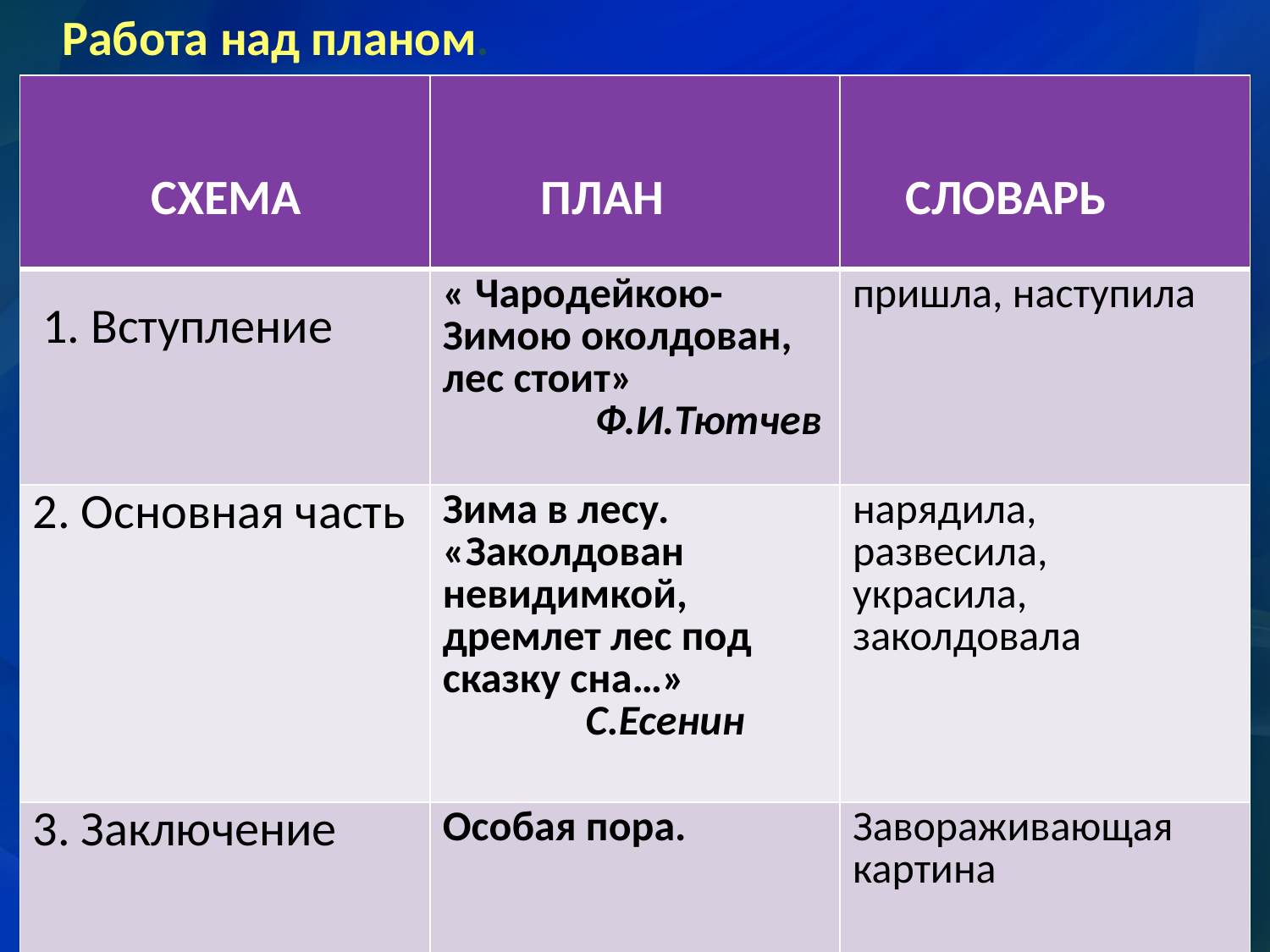

Работа над планом.
|  |  |  |
| --- | --- | --- |
|  | « Чародейкою-Зимою околдован, лес стоит» Ф.И.Тютчев | пришла, наступила |
| 2. Основная часть | Зима в лесу. «Заколдован невидимкой, дремлет лес под сказку сна…» С.Есенин | нарядила, развесила, украсила, заколдовала |
| 3. Заключение | Особая пора. | Завораживающая картина |
СХЕМА
  ПЛАН
СЛОВАРЬ
1. Вступление